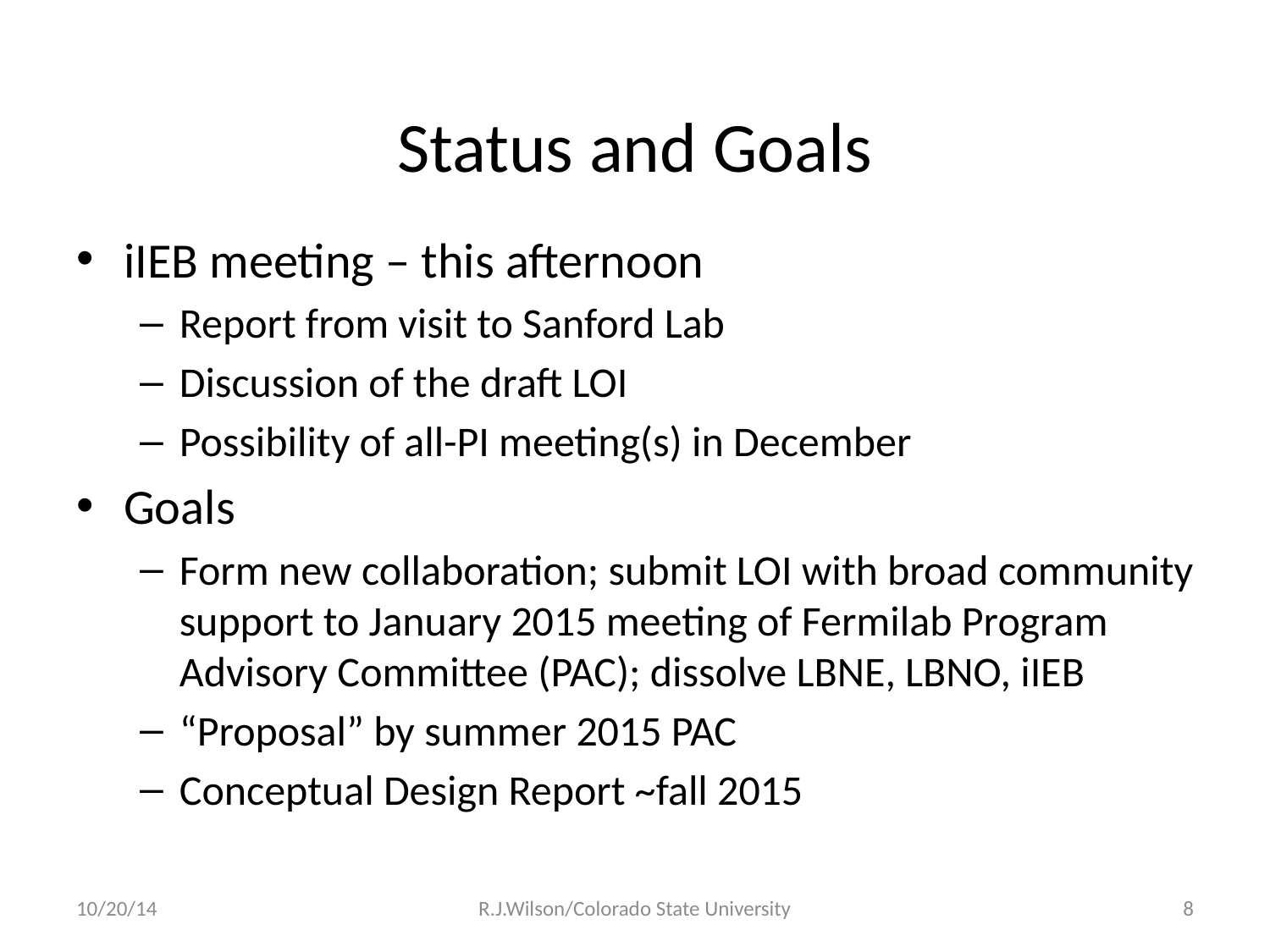

# Status and Goals
iIEB meeting – this afternoon
Report from visit to Sanford Lab
Discussion of the draft LOI
Possibility of all-PI meeting(s) in December
Goals
Form new collaboration; submit LOI with broad community support to January 2015 meeting of Fermilab Program Advisory Committee (PAC); dissolve LBNE, LBNO, iIEB
“Proposal” by summer 2015 PAC
Conceptual Design Report ~fall 2015

10/20/14
R.J.Wilson/Colorado State University
8